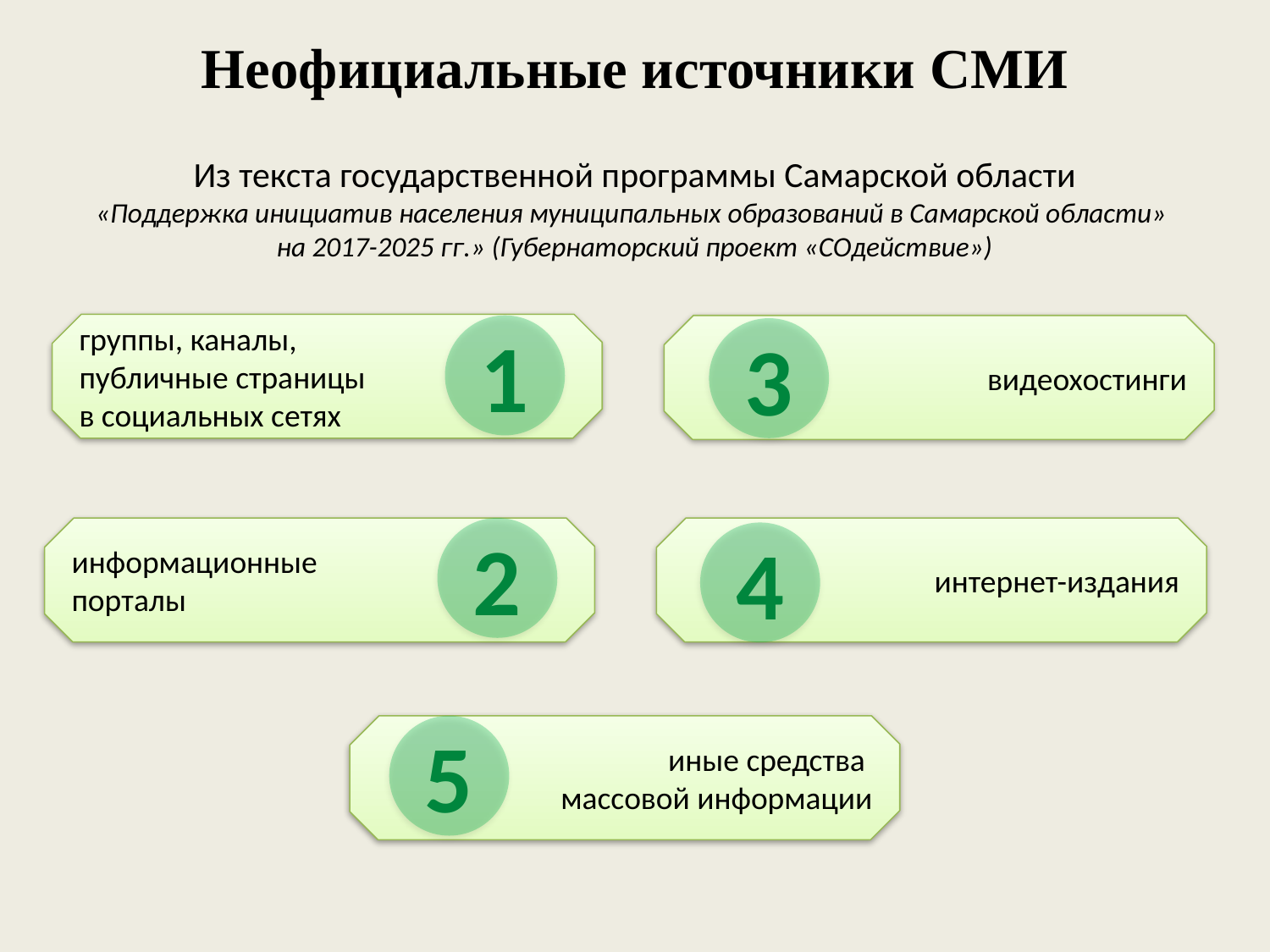

Неофициальные источники СМИ
Из текста государственной программы Самарской области
«Поддержка инициатив населения муниципальных образований в Самарской области»
на 2017-2025 гг.» (Губернаторский проект «СОдействие»)
1

группы, каналы,
публичные страницы
в социальных сетях
3

видеохостинги
2

информационные
порталы
интернет-издания
4

5

иные средства
массовой информации